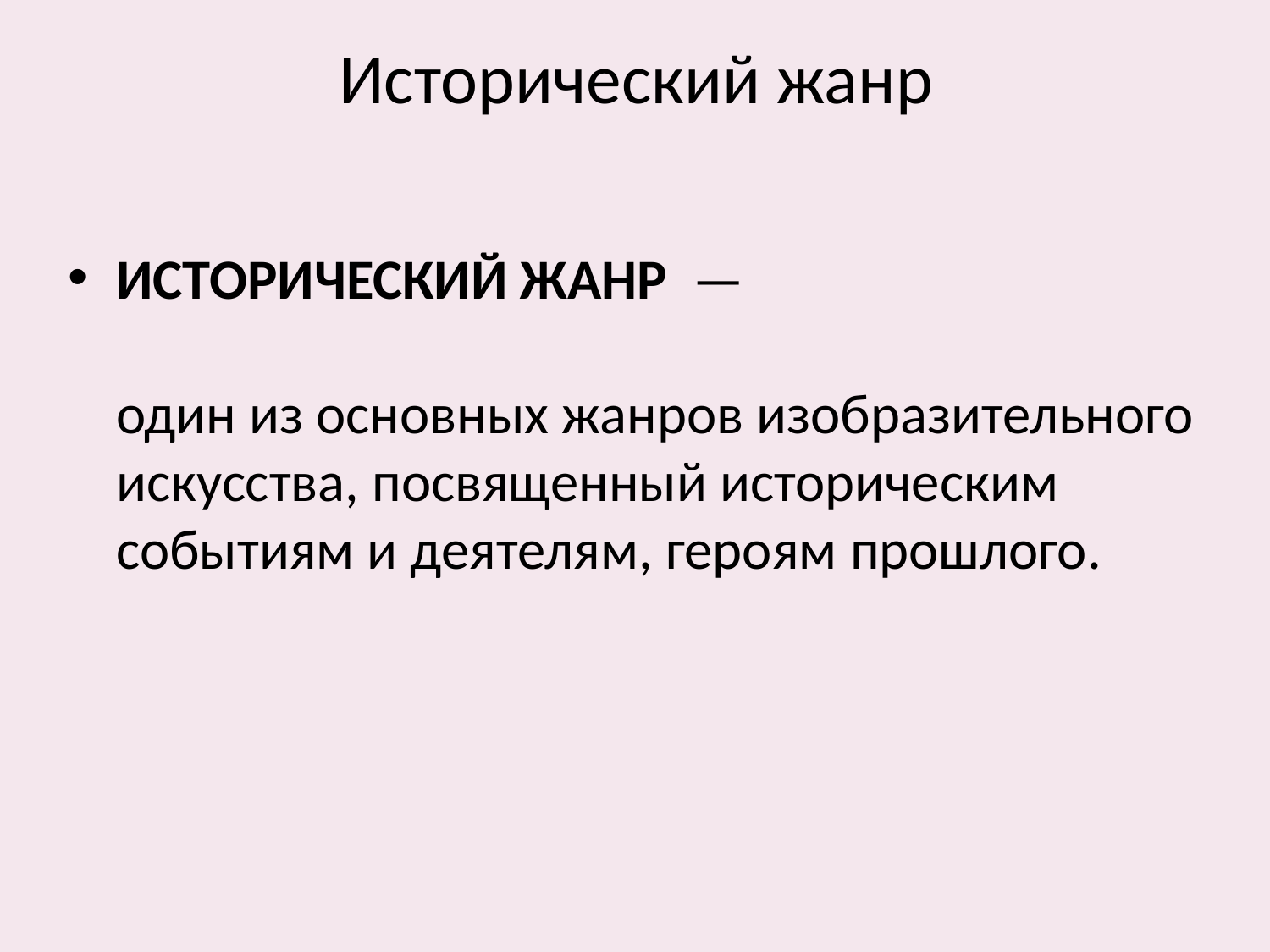

# Исторический жанр
ИСТОРИЧЕСКИЙ ЖАНР  — 
один из основных жанров изобразительного искусства, посвященный историческим событиям и деятелям, героям прошлого.